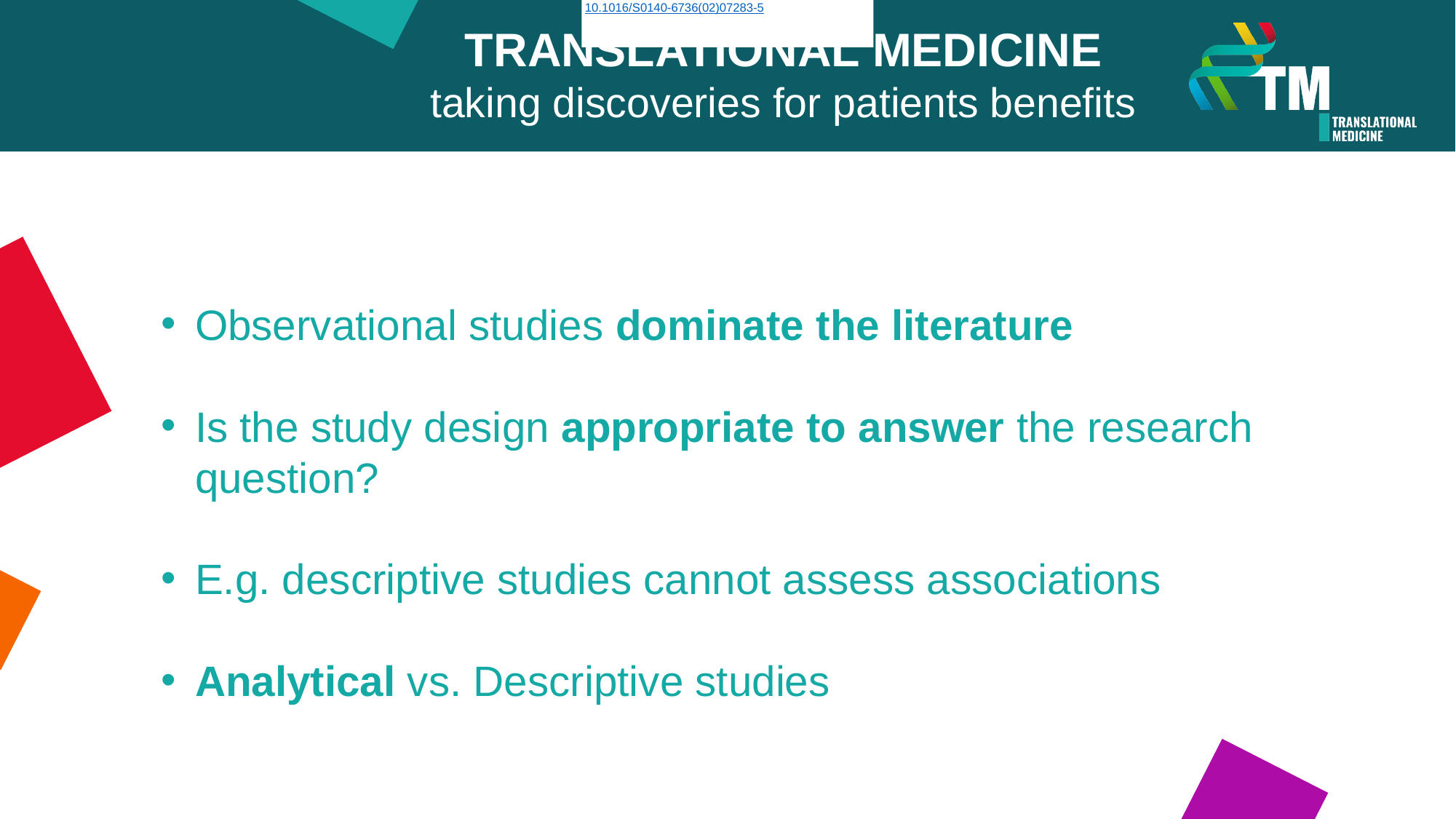

DOI:
 10.1016/S0140-6736(02)07283-5

TRANSLATIONAL MEDICINE
taking discoveries for patients benefits
Introduction to observational studies
Observational studies dominate the literature

Is the study design appropriate to answer the research question?

E.g. descriptive studies cannot assess associations

Analytical vs. Descriptive studies